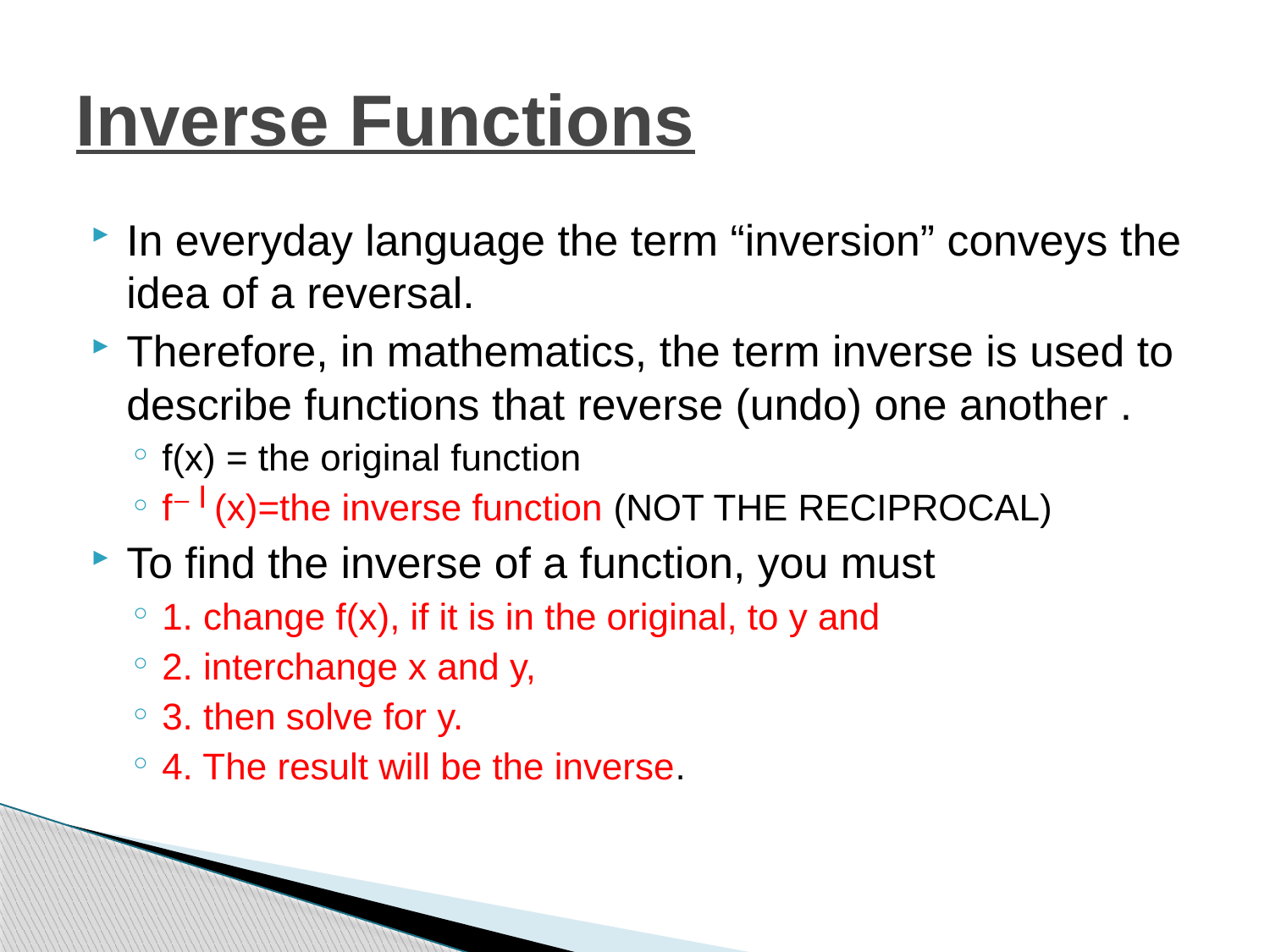

# Inverse Functions
In everyday language the term “inversion” conveys the idea of a reversal.
Therefore, in mathematics, the term inverse is used to describe functions that reverse (undo) one another .
f(x) = the original function
f⁻╵(x)=the inverse function (NOT THE RECIPROCAL)
To find the inverse of a function, you must
1. change f(x), if it is in the original, to y and
2. interchange x and y,
3. then solve for y.
4. The result will be the inverse.